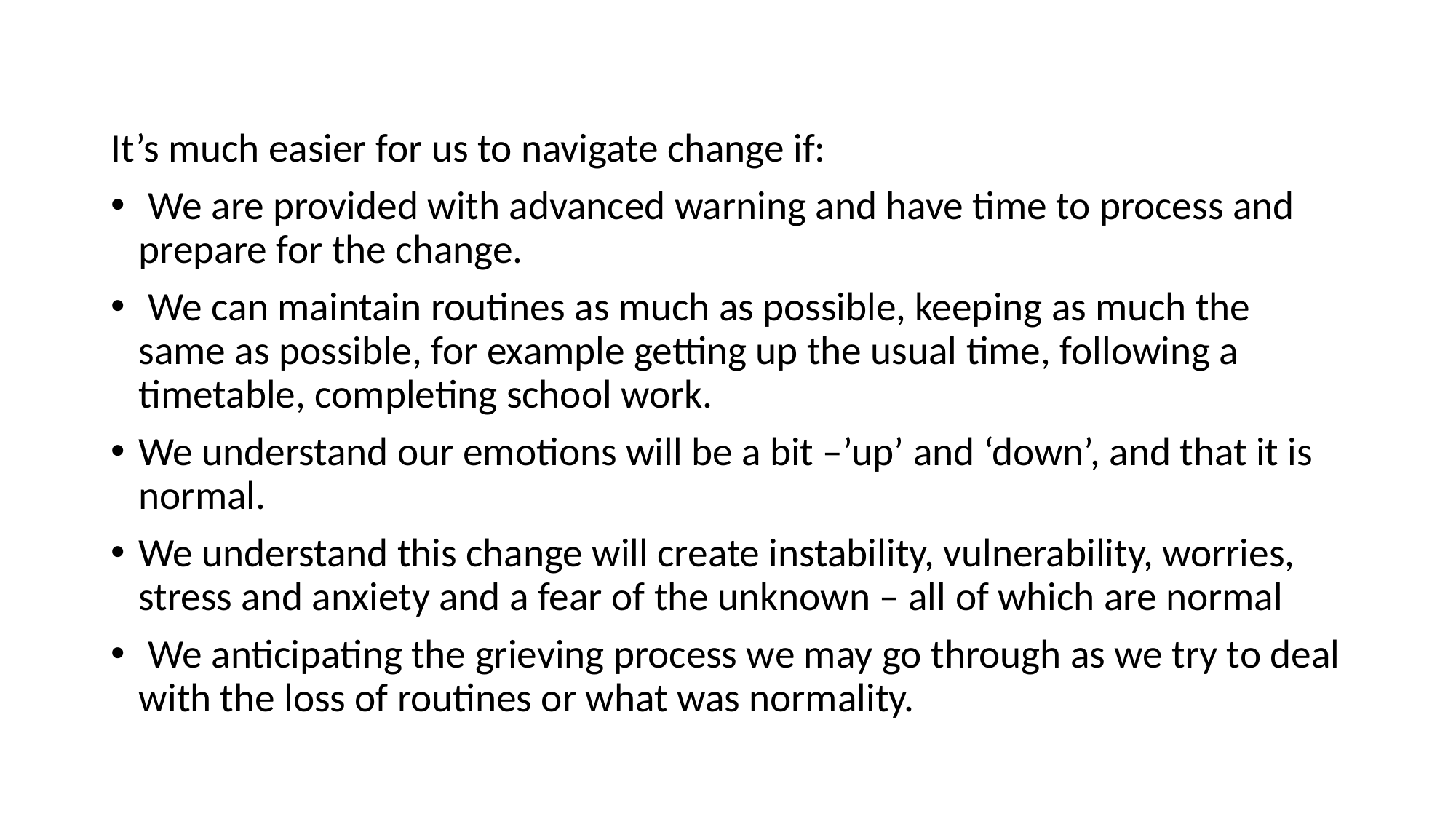

#
It’s much easier for us to navigate change if:
 We are provided with advanced warning and have time to process and prepare for the change.
 We can maintain routines as much as possible, keeping as much the same as possible, for example getting up the usual time, following a timetable, completing school work.
We understand our emotions will be a bit –’up’ and ‘down’, and that it is normal.
We understand this change will create instability, vulnerability, worries, stress and anxiety and a fear of the unknown – all of which are normal
 We anticipating the grieving process we may go through as we try to deal with the loss of routines or what was normality.